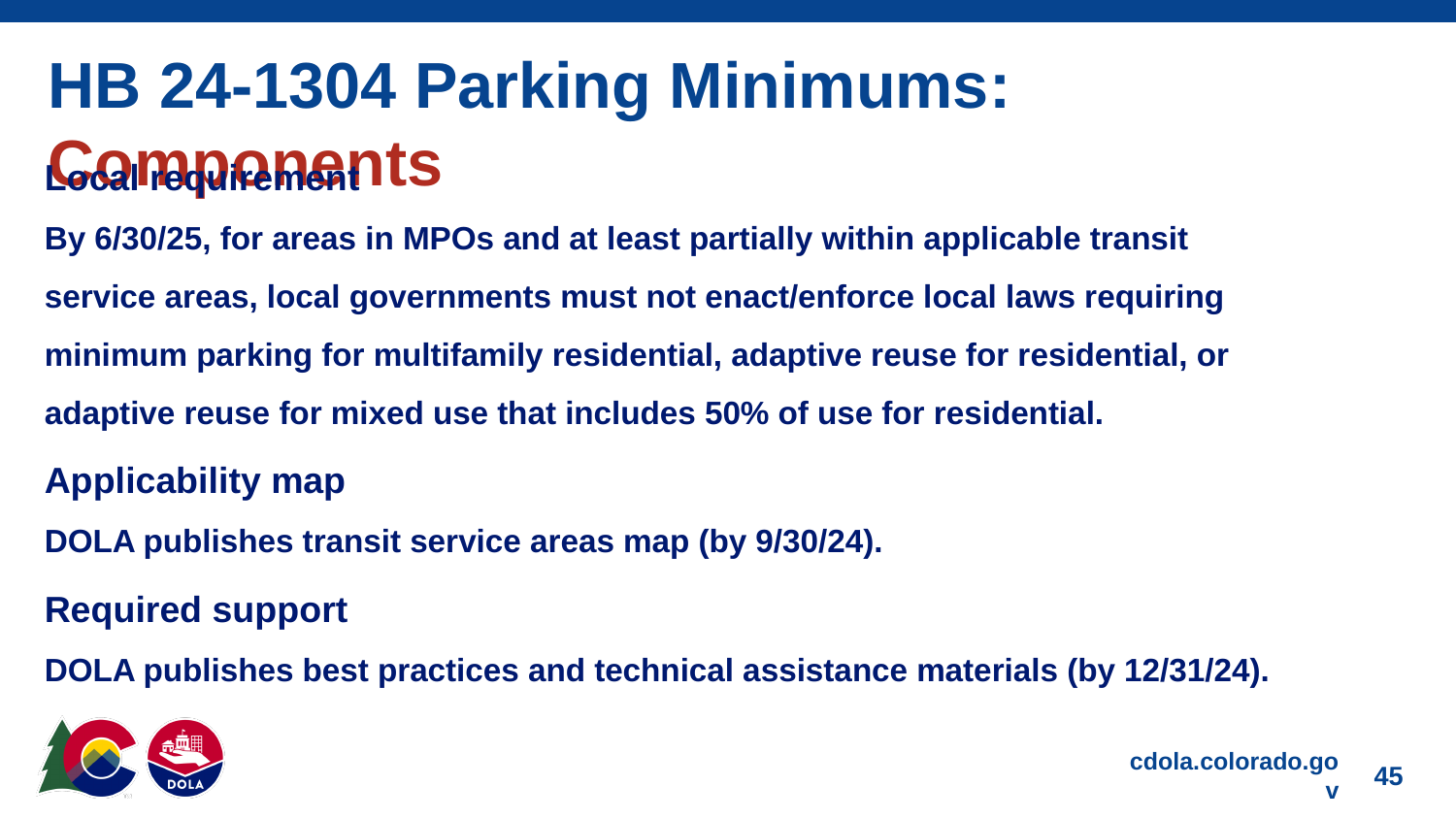

# HB 24-1304 Parking Minimums: Components
Local requirement
By 6/30/25, for areas in MPOs and at least partially within applicable transit service areas, local governments must not enact/enforce local laws requiring minimum parking for multifamily residential, adaptive reuse for residential, or adaptive reuse for mixed use that includes 50% of use for residential.
Applicability map
DOLA publishes transit service areas map (by 9/30/24).
Required support
DOLA publishes best practices and technical assistance materials (by 12/31/24).

45